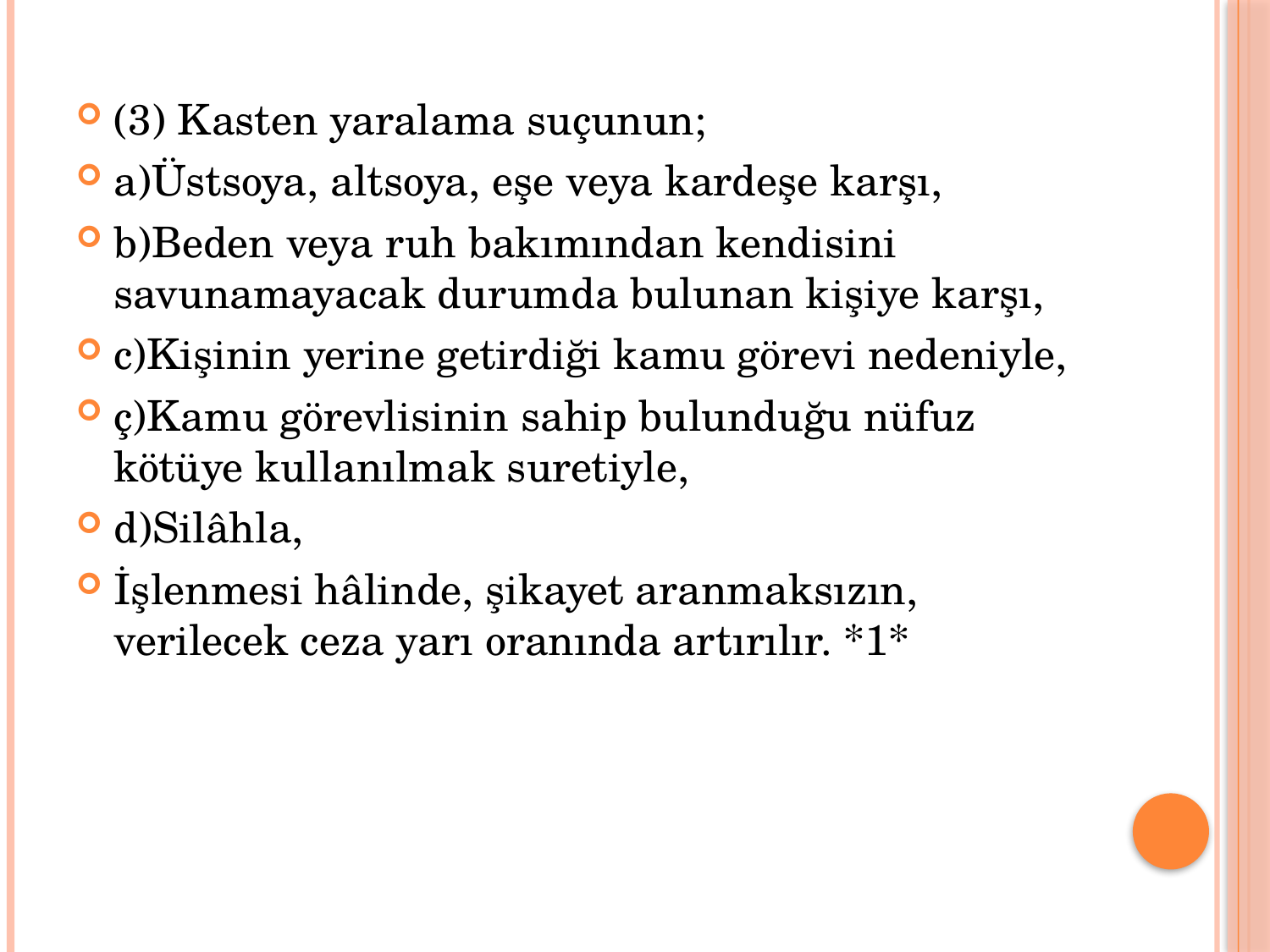

(3) Kasten yaralama suçunun;
a)Üstsoya, altsoya, eşe veya kardeşe karşı,
b)Beden veya ruh bakımından kendisini savunamayacak durumda bulunan kişiye karşı,
c)Kişinin yerine getirdiği kamu görevi nedeniyle,
ç)Kamu görevlisinin sahip bulunduğu nüfuz kötüye kullanılmak suretiyle,
d)Silâhla,
İşlenmesi hâlinde, şikayet aranmaksızın, verilecek ceza yarı oranında artırılır. *1*